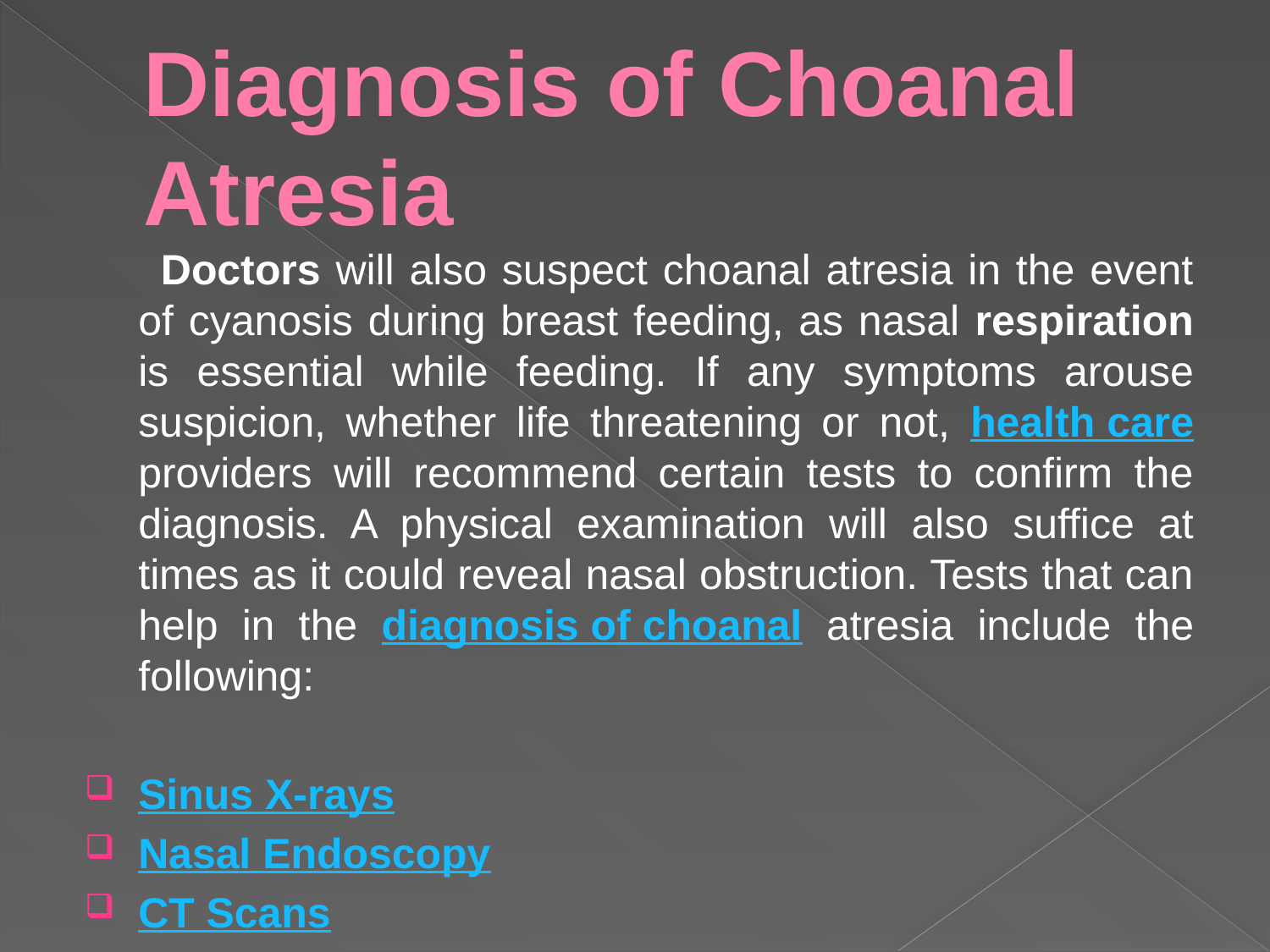

# Diagnosis of Choanal Atresia
     Doctors will also suspect choanal atresia in the event of cyanosis during breast feeding, as nasal respiration is essential while feeding. If any symptoms arouse suspicion, whether life threatening or not, health care providers will recommend certain tests to confirm the diagnosis. A physical examination will also suffice at times as it could reveal nasal obstruction. Tests that can help in the diagnosis of choanal atresia include the following:

Sinus X-rays
Nasal Endoscopy
CT Scans